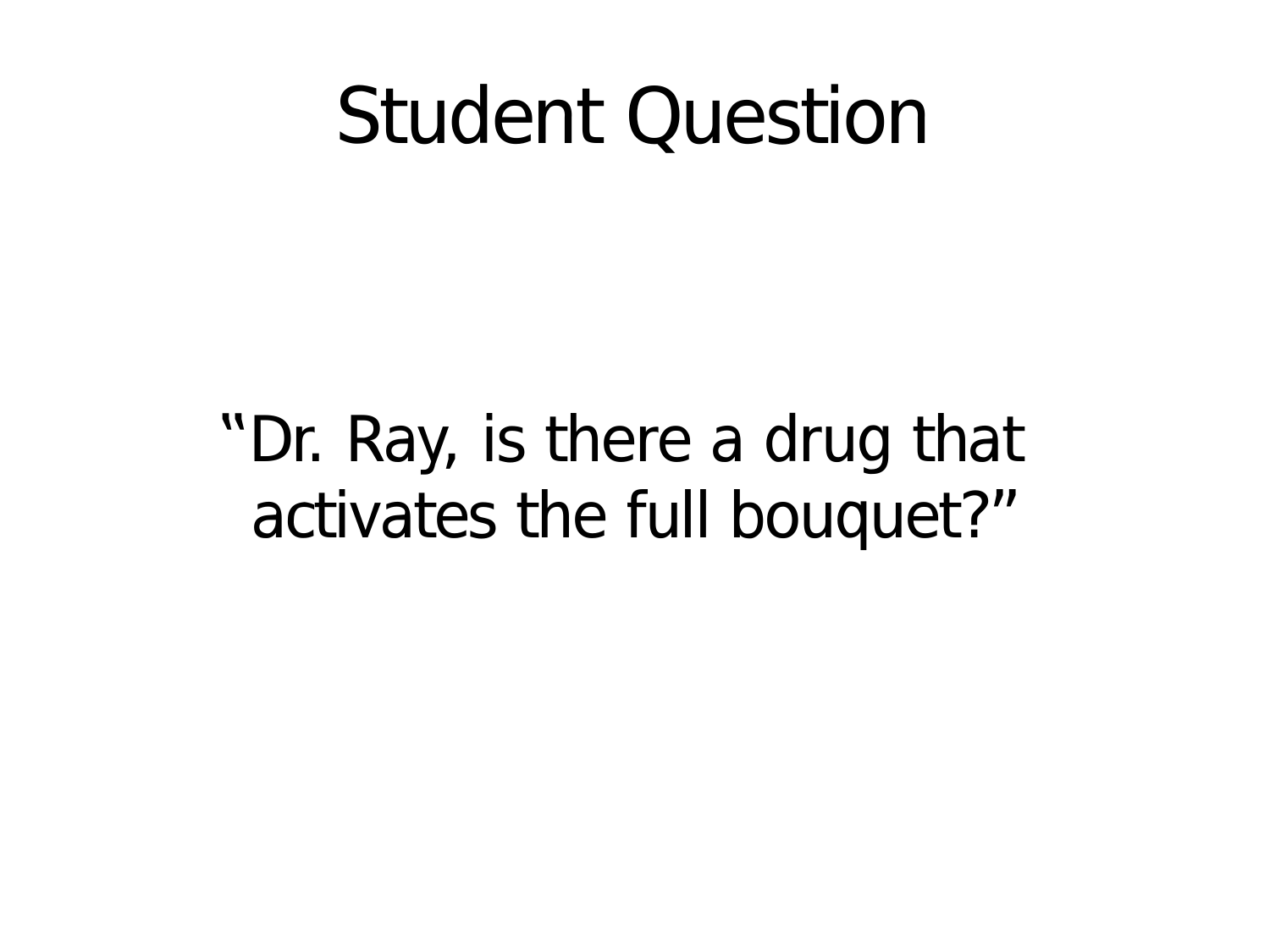

Student Question
“Dr. Ray, is there a drug that
activates the full bouquet?”